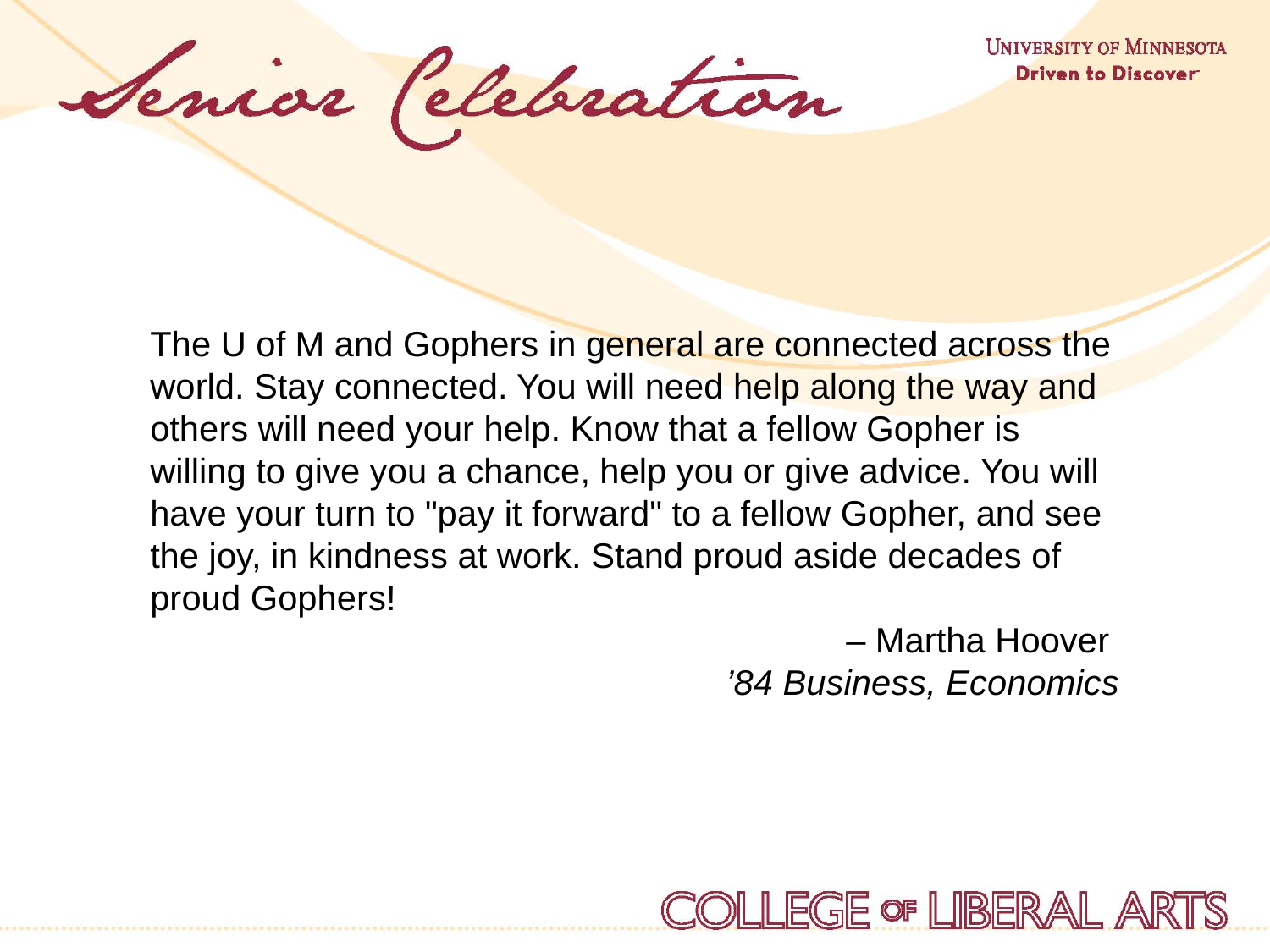

The U of M and Gophers in general are connected across the world. Stay connected. You will need help along the way and others will need your help. Know that a fellow Gopher is willing to give you a chance, help you or give advice. You will have your turn to "pay it forward" to a fellow Gopher, and see the joy, in kindness at work. Stand proud aside decades of proud Gophers!
– Martha Hoover
’84 Business, Economics